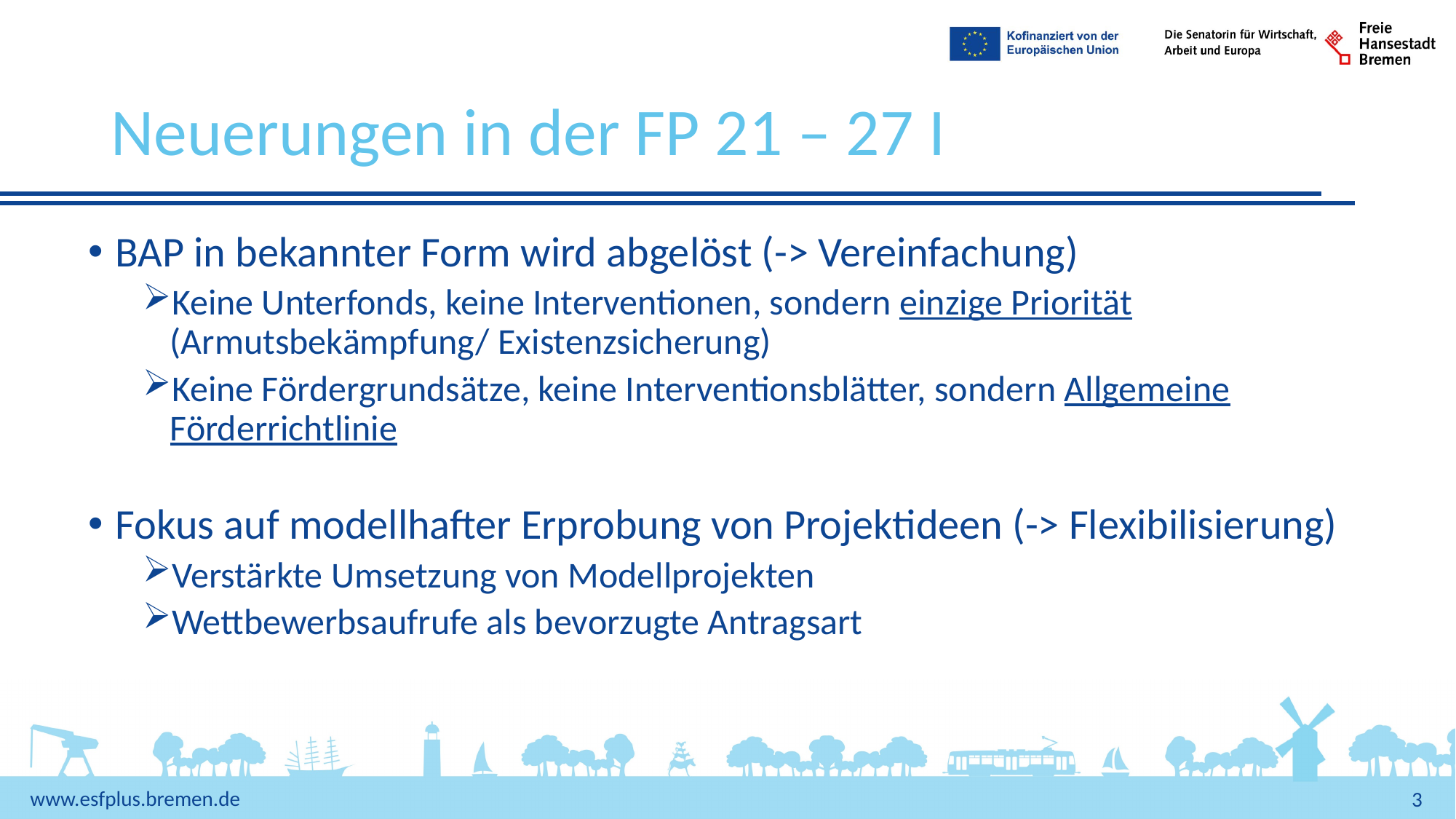

# Neuerungen in der FP 21 – 27 I
BAP in bekannter Form wird abgelöst (-> Vereinfachung)
Keine Unterfonds, keine Interventionen, sondern einzige Priorität (Armutsbekämpfung/ Existenzsicherung)
Keine Fördergrundsätze, keine Interventionsblätter, sondern Allgemeine Förderrichtlinie
Fokus auf modellhafter Erprobung von Projektideen (-> Flexibilisierung)
Verstärkte Umsetzung von Modellprojekten
Wettbewerbsaufrufe als bevorzugte Antragsart